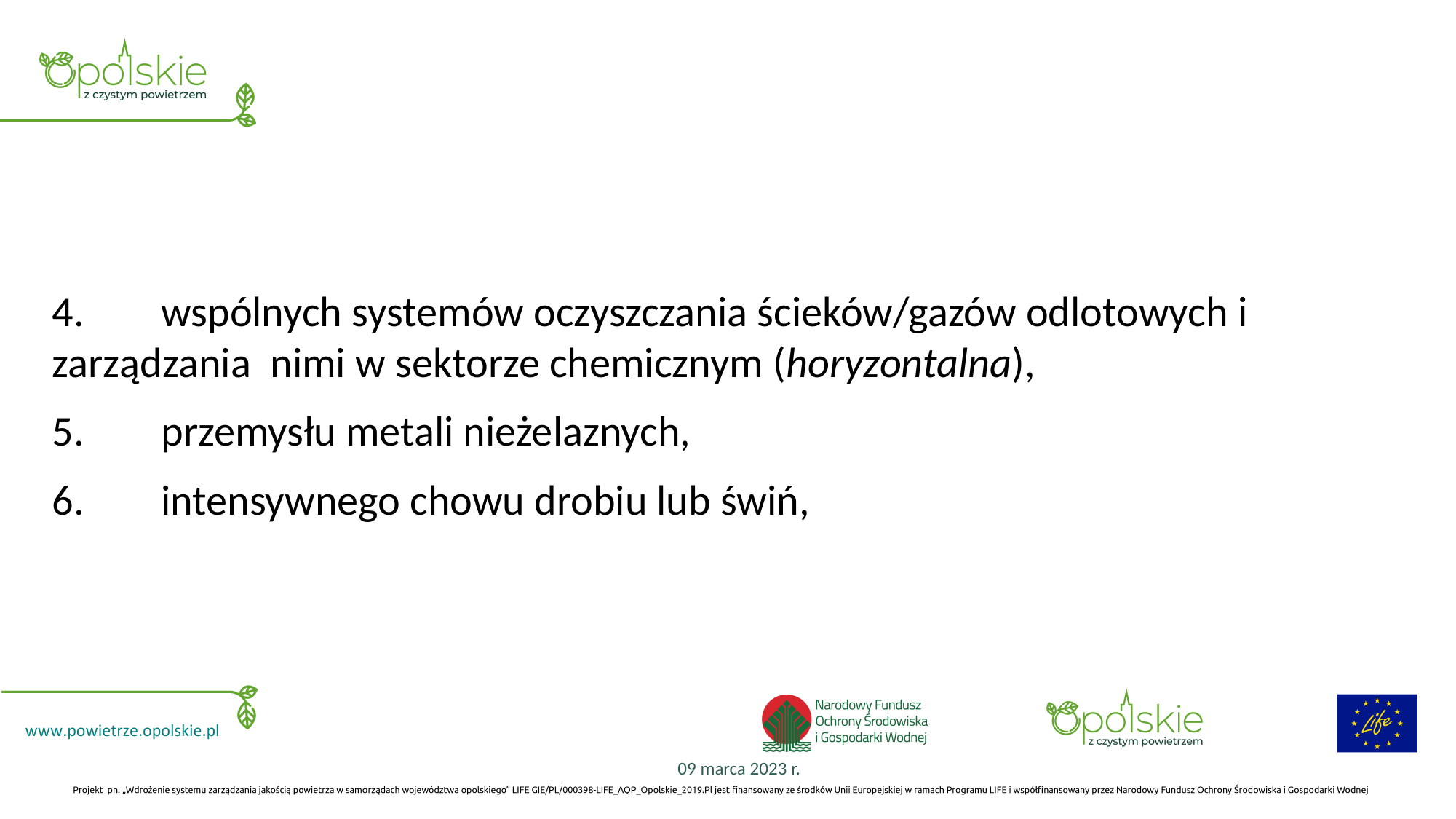

# 4. 	wspólnych systemów oczyszczania ścieków/gazów odlotowych i zarządzania 	nimi w sektorze chemicznym (horyzontalna), 5. 	przemysłu metali nieżelaznych, 6. 	intensywnego chowu drobiu lub świń,
09 marca 2023 r.